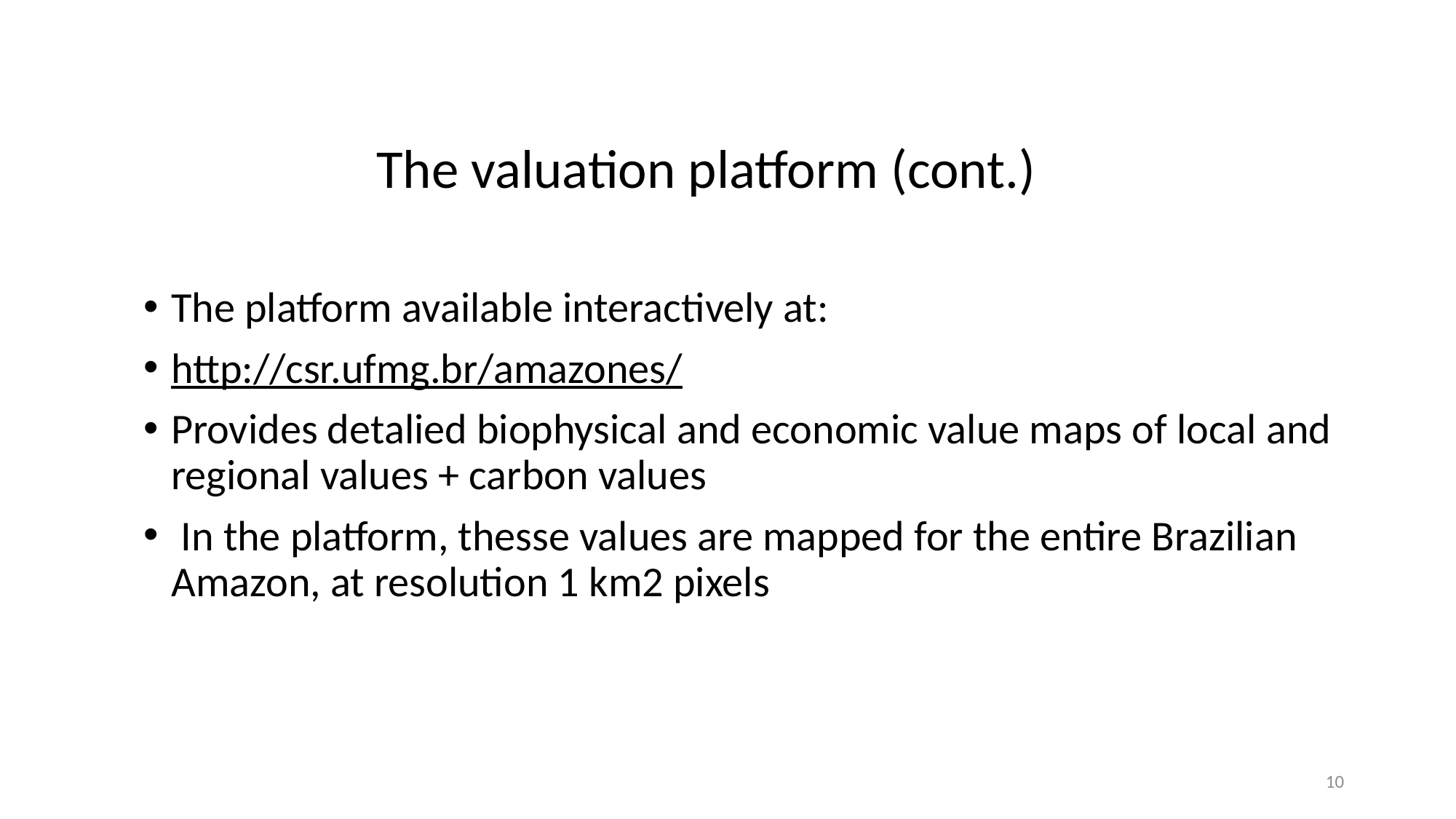

#
The valuation platform (cont.)

The platform available interactively at:
http://csr.ufmg.br/amazones/
Provides detalied biophysical and economic value maps of local and regional values + carbon values
 In the platform, thesse values are mapped for the entire Brazilian Amazon, at resolution 1 km2 pixels

10